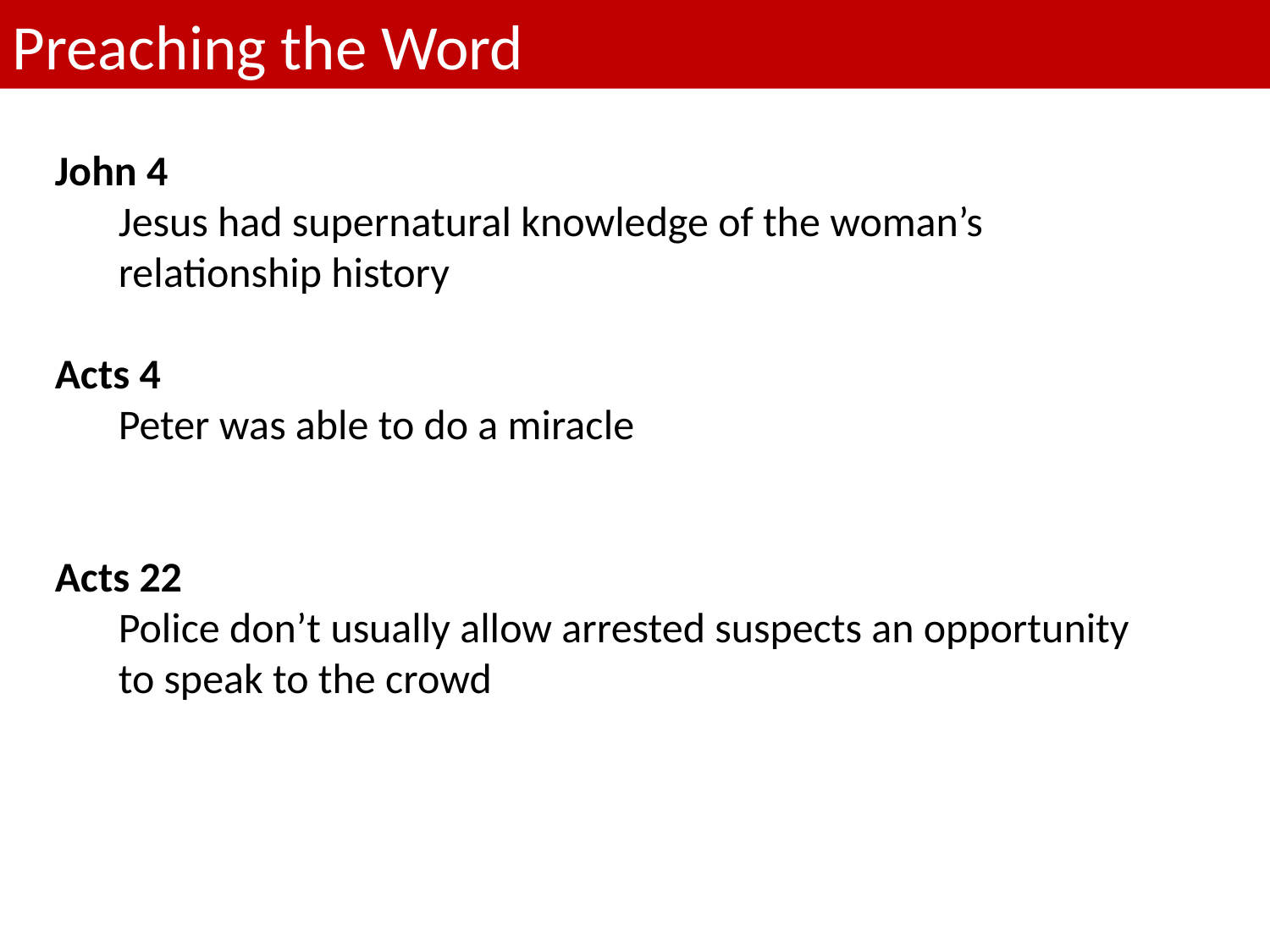

Preaching the Word
John 4
Jesus had supernatural knowledge of the woman’s relationship history

Acts 4
Peter was able to do a miracle

Acts 22
Police don’t usually allow arrested suspects an opportunity to speak to the crowd